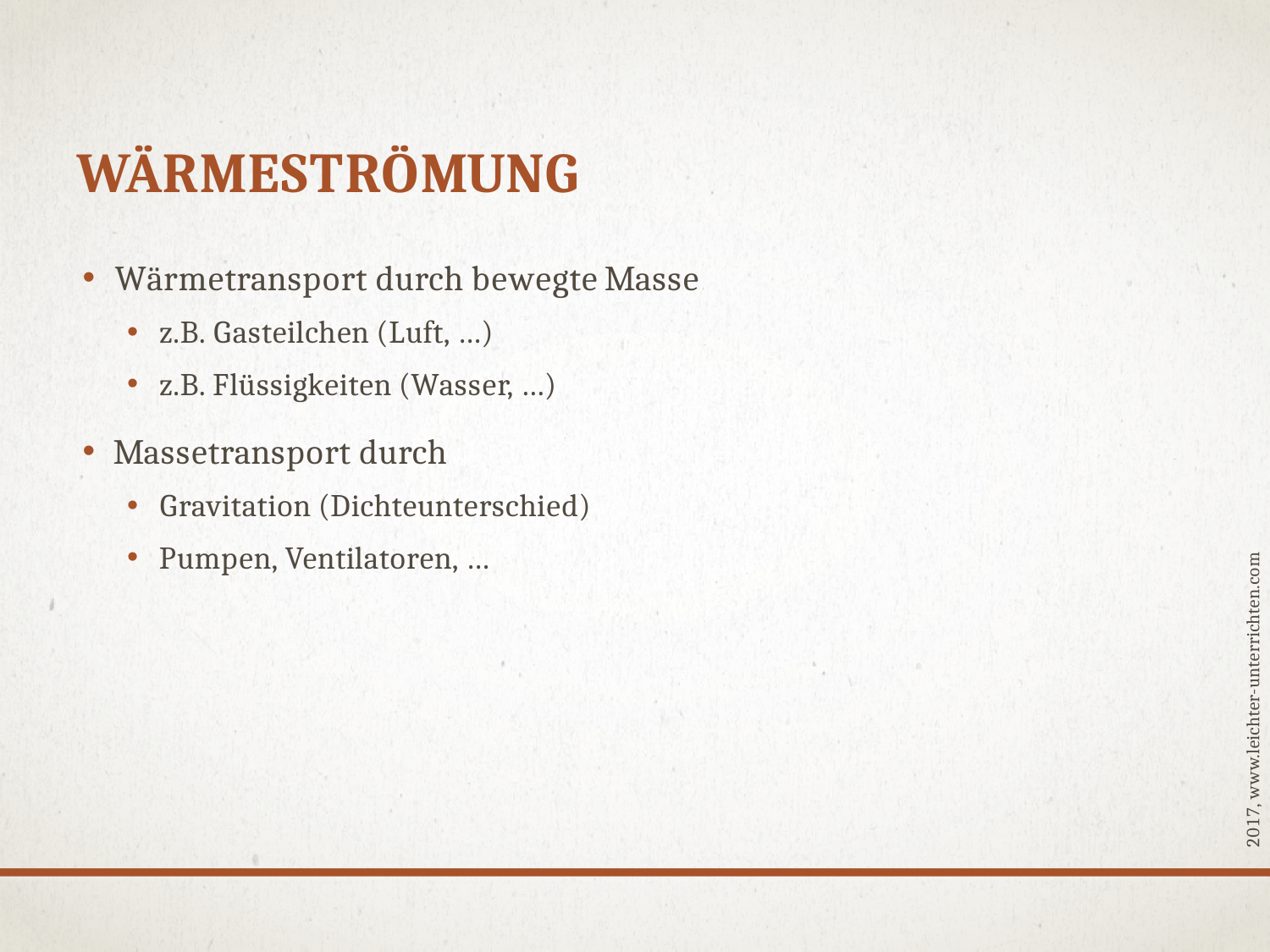

# Wärmeströmung
Wärmetransport durch bewegte Masse
z.B. Gasteilchen (Luft, …)
z.B. Flüssigkeiten (Wasser, …)
Massetransport durch
Gravitation (Dichteunterschied)
Pumpen, Ventilatoren, …